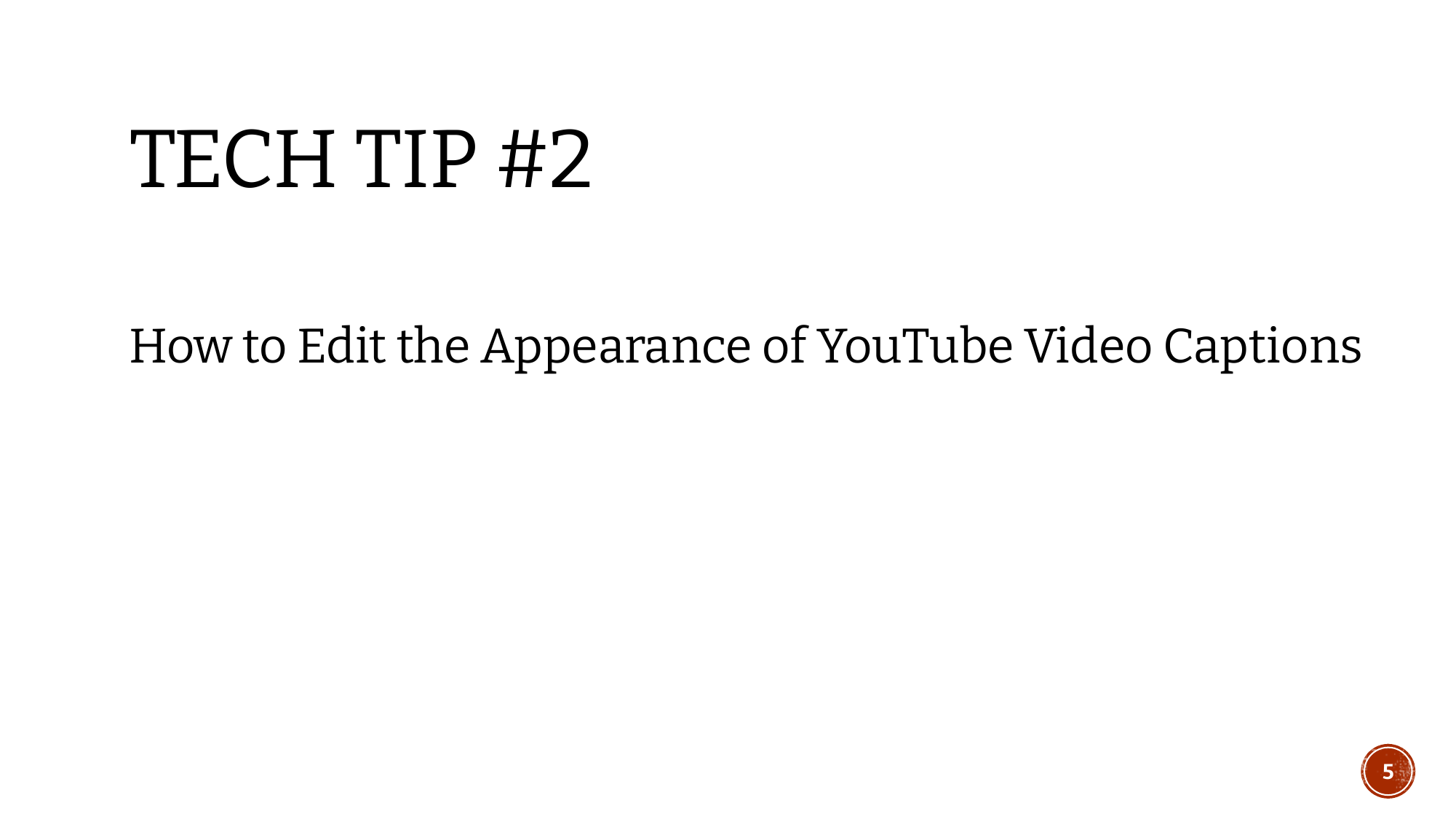

# Tech Tip #2
How to Edit the Appearance of YouTube Video Captions
5